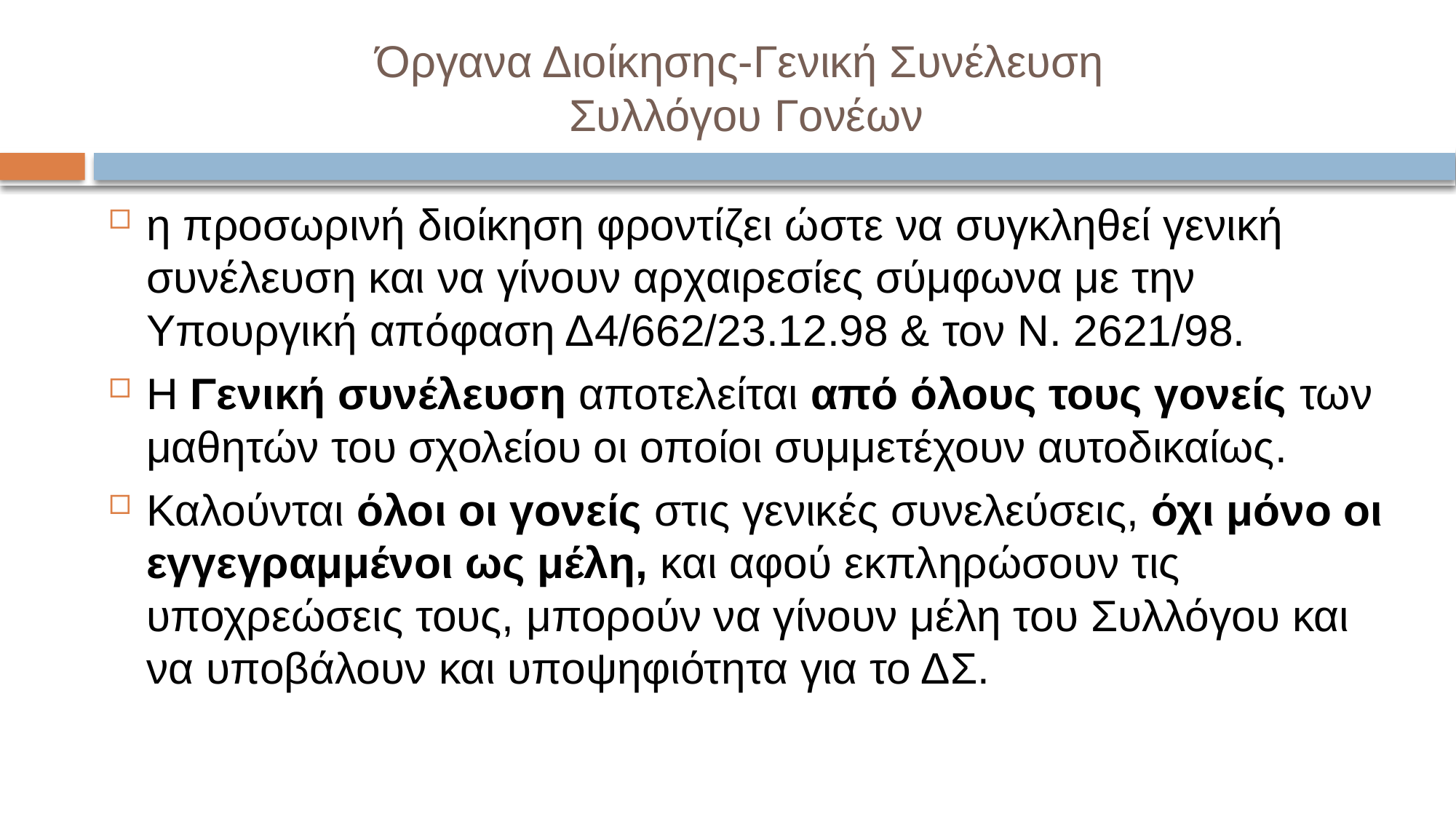

# Όργανα Διοίκησης-Γενική Συνέλευση Συλλόγου Γονέων
η προσωρινή διοίκηση φροντίζει ώστε να συγκληθεί γενική συνέλευση και να γίνουν αρχαιρεσίες σύμφωνα με την Υπουργική απόφαση Δ4/662/23.12.98 & τον Ν. 2621/98.
Η Γενική συνέλευση αποτελείται από όλους τους γονείς των μαθητών του σχολείου οι οποίοι συμμετέχουν αυτοδικαίως.
Καλούνται όλοι οι γονείς στις γενικές συνελεύσεις, όχι μόνο οι εγγεγραμμένοι ως μέλη, και αφού εκπληρώσουν τις υποχρεώσεις τους, μπορούν να γίνουν μέλη του Συλλόγου και να υποβάλουν και υποψηφιότητα για το ΔΣ.